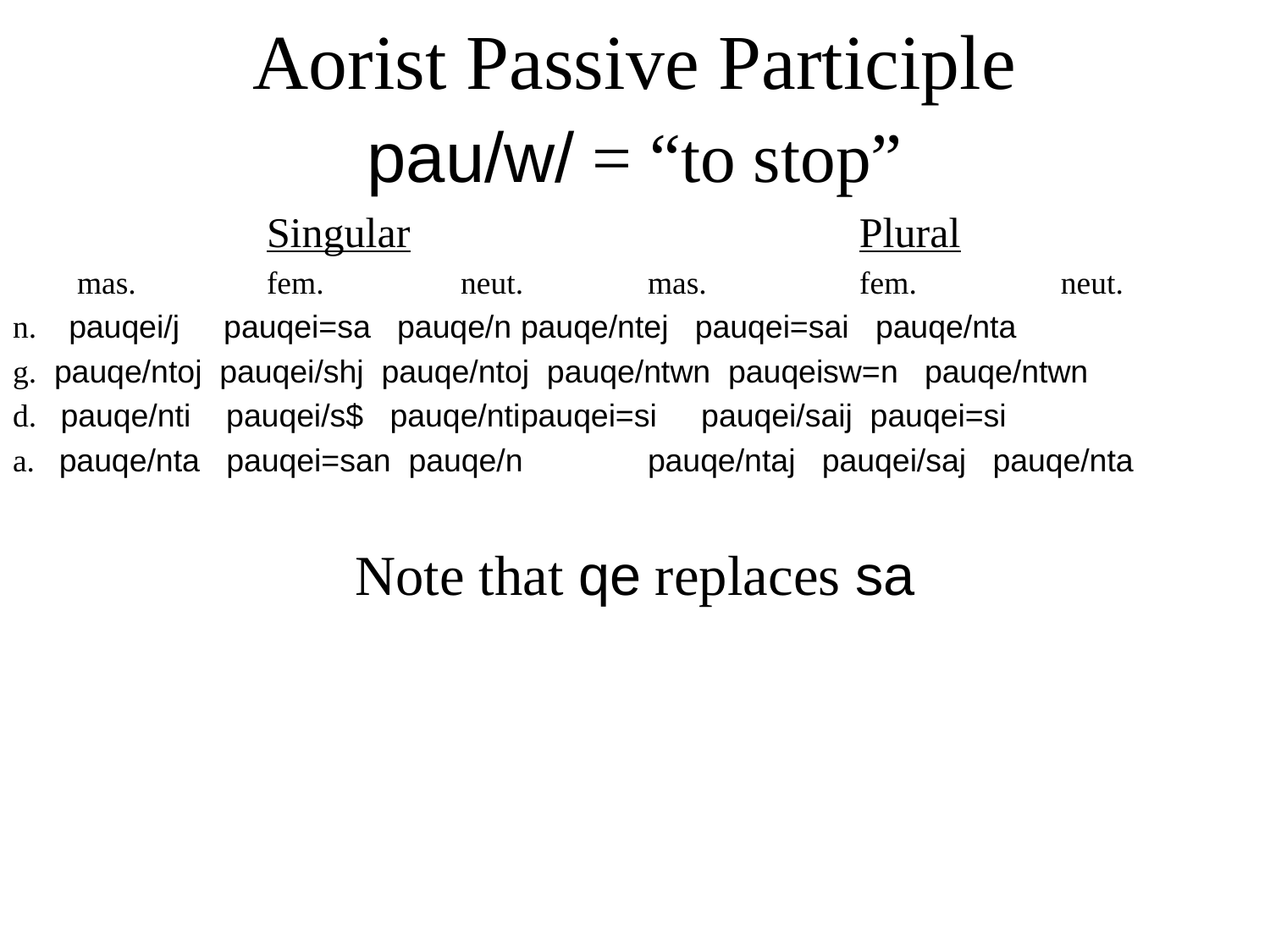

# Aorist Passive Participle
pau/w/ = “to stop”
	   	Singular			        Plural
        mas. 	fem.                 neut.        	mas.                   fem.	    neut.
n.    pauqei/j     pauqei=sa   pauqe/n	pauqe/ntej   pauqei=sai   pauqe/nta
g.  pauqe/ntoj  pauqei/shj  pauqe/ntoj  pauqe/ntwn  pauqeisw=n   pauqe/ntwn
d.   pauqe/nti    pauqei/s$   pauqe/nti	pauqei=si     pauqei/saij  pauqei=si
a.   pauqe/nta   pauqei=san  pauqe/n	pauqe/ntaj   pauqei/saj   pauqe/nta

Note that qe replaces sa